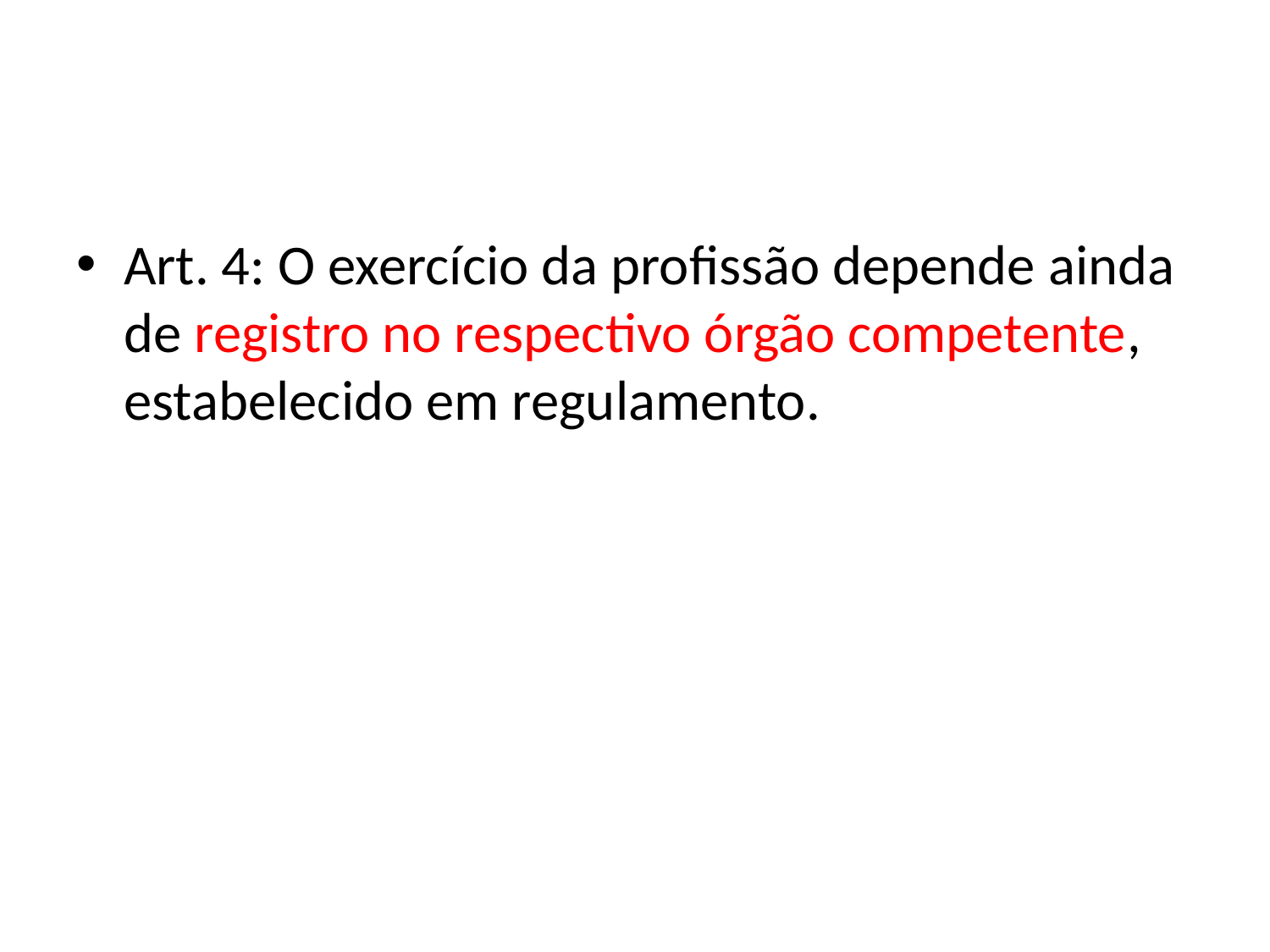

#
Art. 4: O exercício da profissão depende ainda de registro no respectivo órgão competente, estabelecido em regulamento.